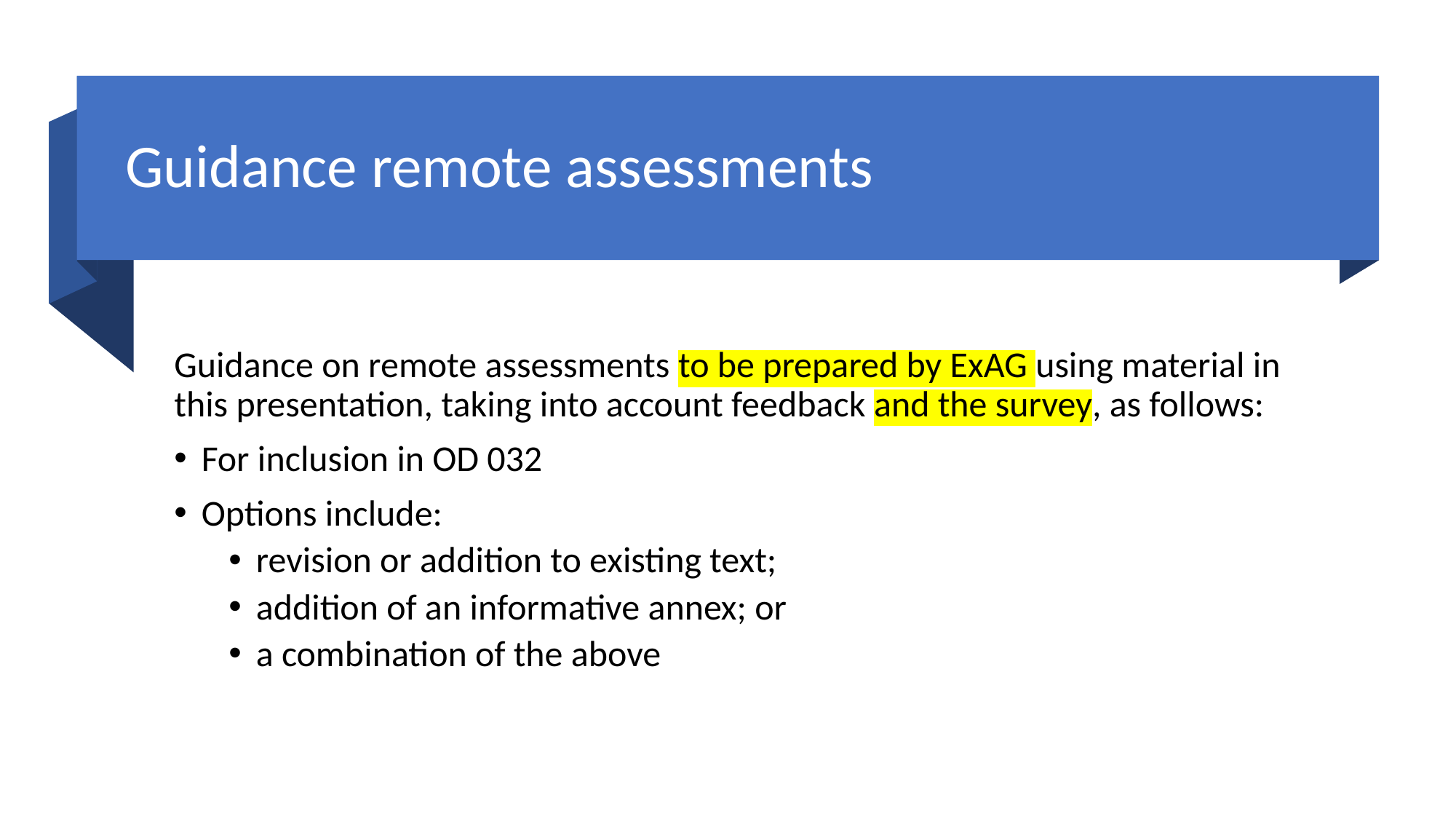

# Guidance remote assessments

Guidance on remote assessments to be prepared by ExAG using material in this presentation, taking into account feedback and the survey, as follows:
For inclusion in OD 032
Options include:
revision or addition to existing text;
addition of an informative annex; or
a combination of the above